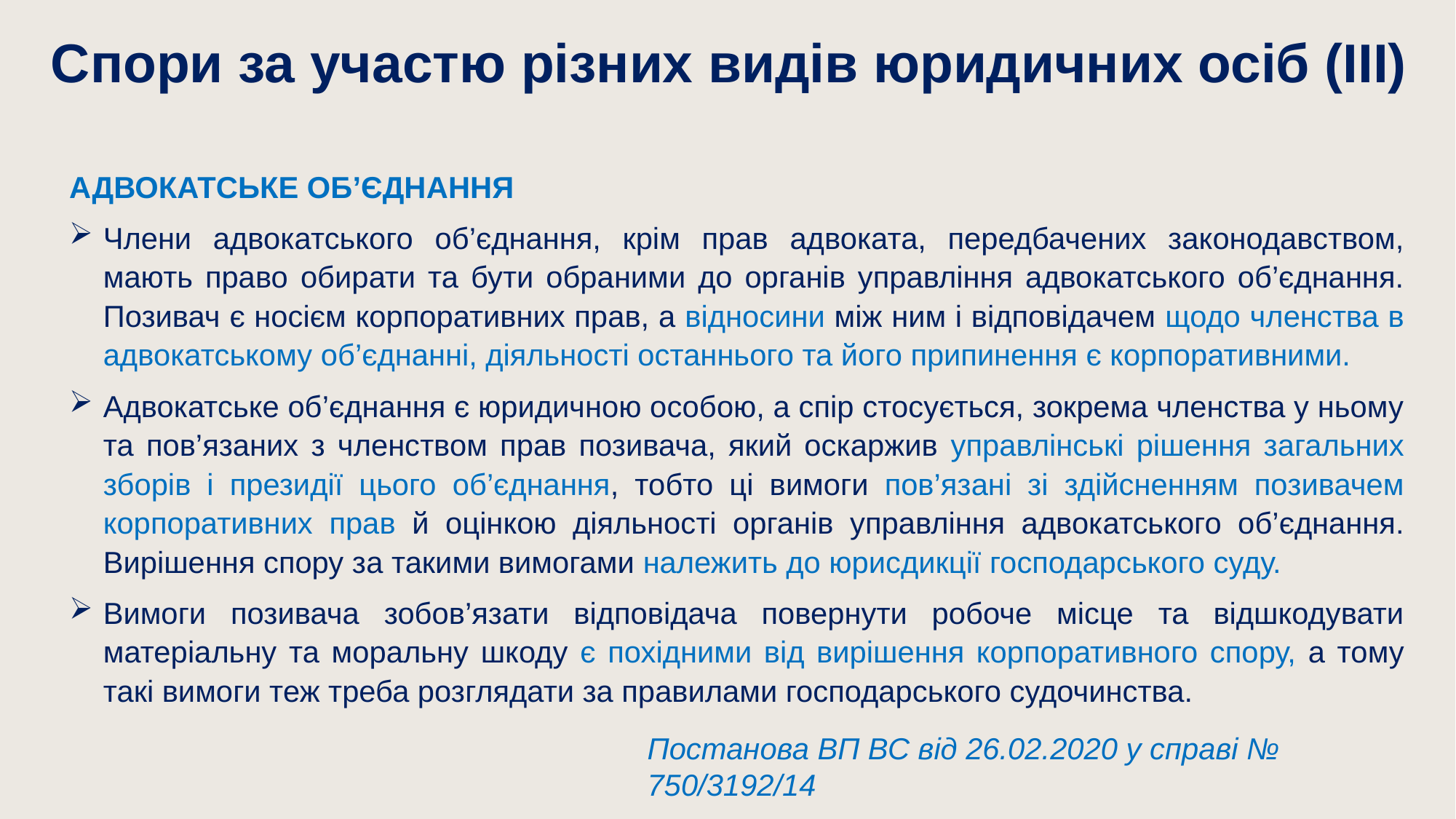

Спори за участю різних видів юридичних осіб (ІІІ)
АДВОКАТСЬКЕ ОБ’ЄДНАННЯ
Члени адвокатського об’єднання, крім прав адвоката, передбачених законодавством, мають право обирати та бути обраними до органів управління адвокатського об’єднання. Позивач є носієм корпоративних прав, а відносини між ним і відповідачем щодо членства в адвокатському об’єднанні, діяльності останнього та його припинення є корпоративними.
Адвокатське об’єднання є юридичною особою, а спір стосується, зокрема членства у ньому та пов’язаних з членством прав позивача, який оскаржив управлінські рішення загальних зборів і президії цього об’єднання, тобто ці вимоги пов’язані зі здійсненням позивачем корпоративних прав й оцінкою діяльності органів управління адвокатського об’єднання. Вирішення спору за такими вимогами належить до юрисдикції господарського суду.
Вимоги позивача зобов’язати відповідача повернути робоче місце та відшкодувати матеріальну та моральну шкоду є похідними від вирішення корпоративного спору, а тому такі вимоги теж треба розглядати за правилами господарського судочинства.
Постанова ВП ВС від 26.02.2020 у справі № 750/3192/14